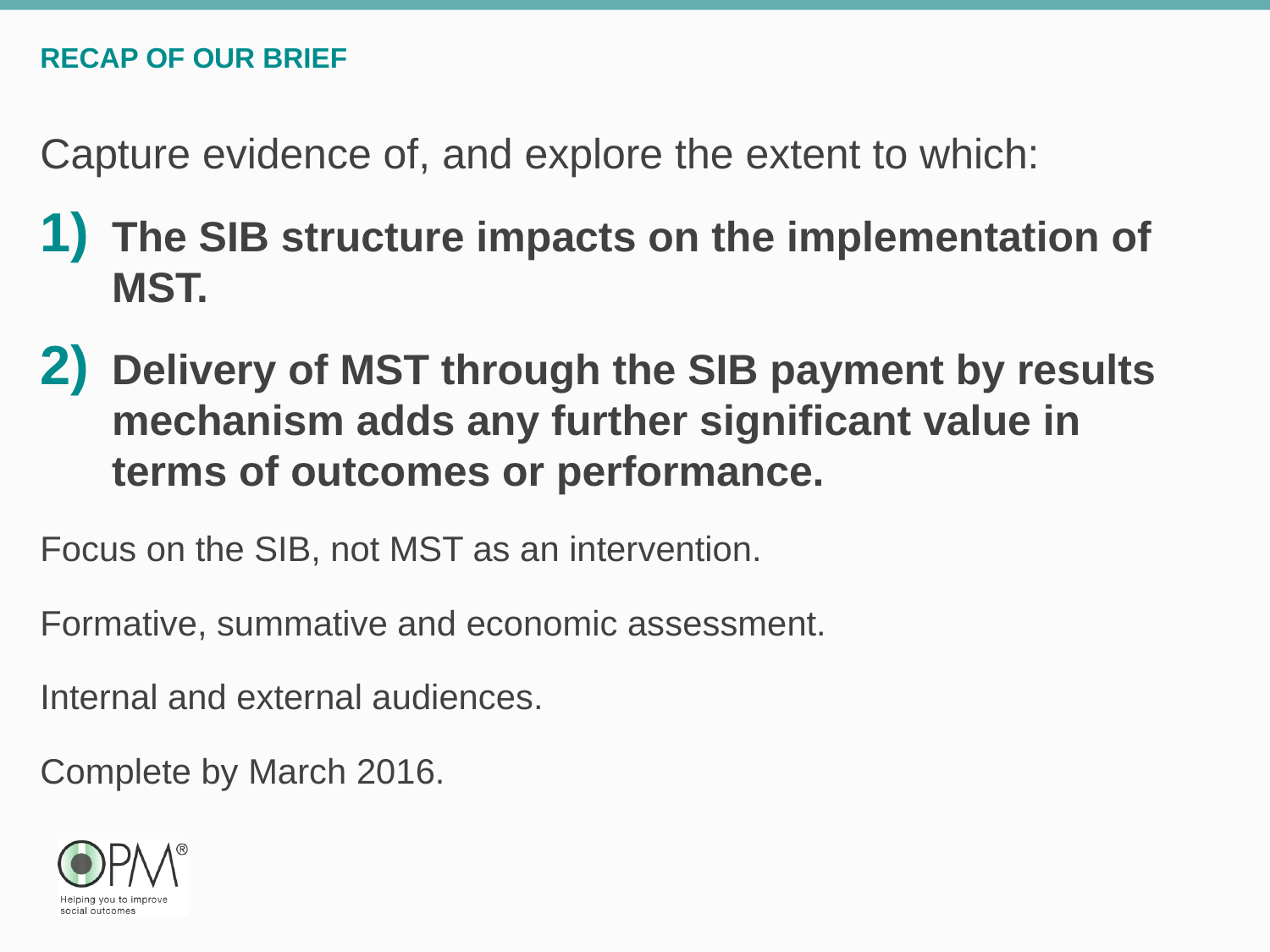

# RECAP OF OUR BRIEF
Capture evidence of, and explore the extent to which:
The SIB structure impacts on the implementation of MST.
Delivery of MST through the SIB payment by results mechanism adds any further significant value in terms of outcomes or performance.
Focus on the SIB, not MST as an intervention.
Formative, summative and economic assessment.
Internal and external audiences.
Complete by March 2016.